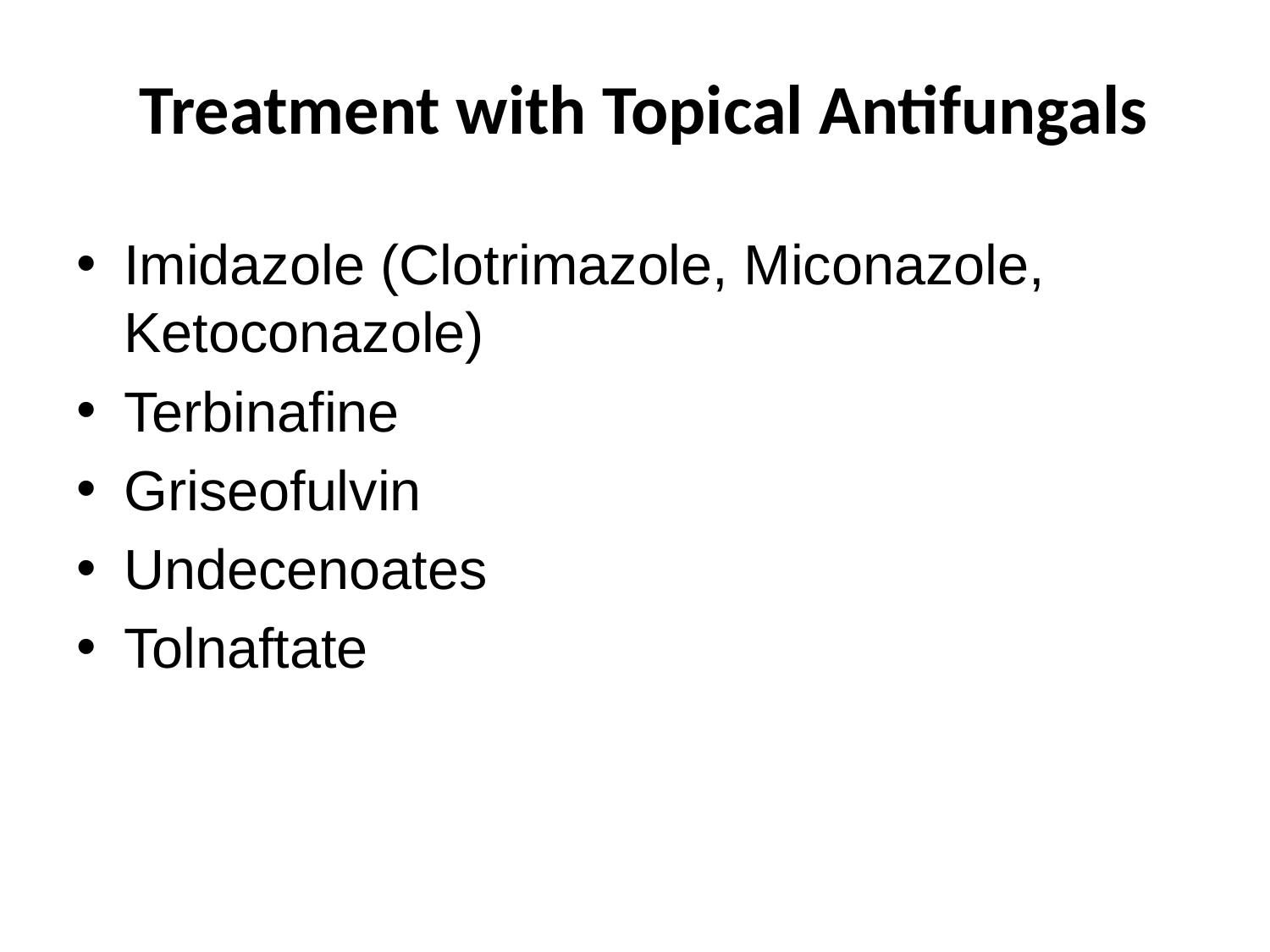

# Treatment with Topical Antifungals
Imidazole (Clotrimazole, Miconazole, Ketoconazole)
Terbinafine
Griseofulvin
Undecenoates
Tolnaftate